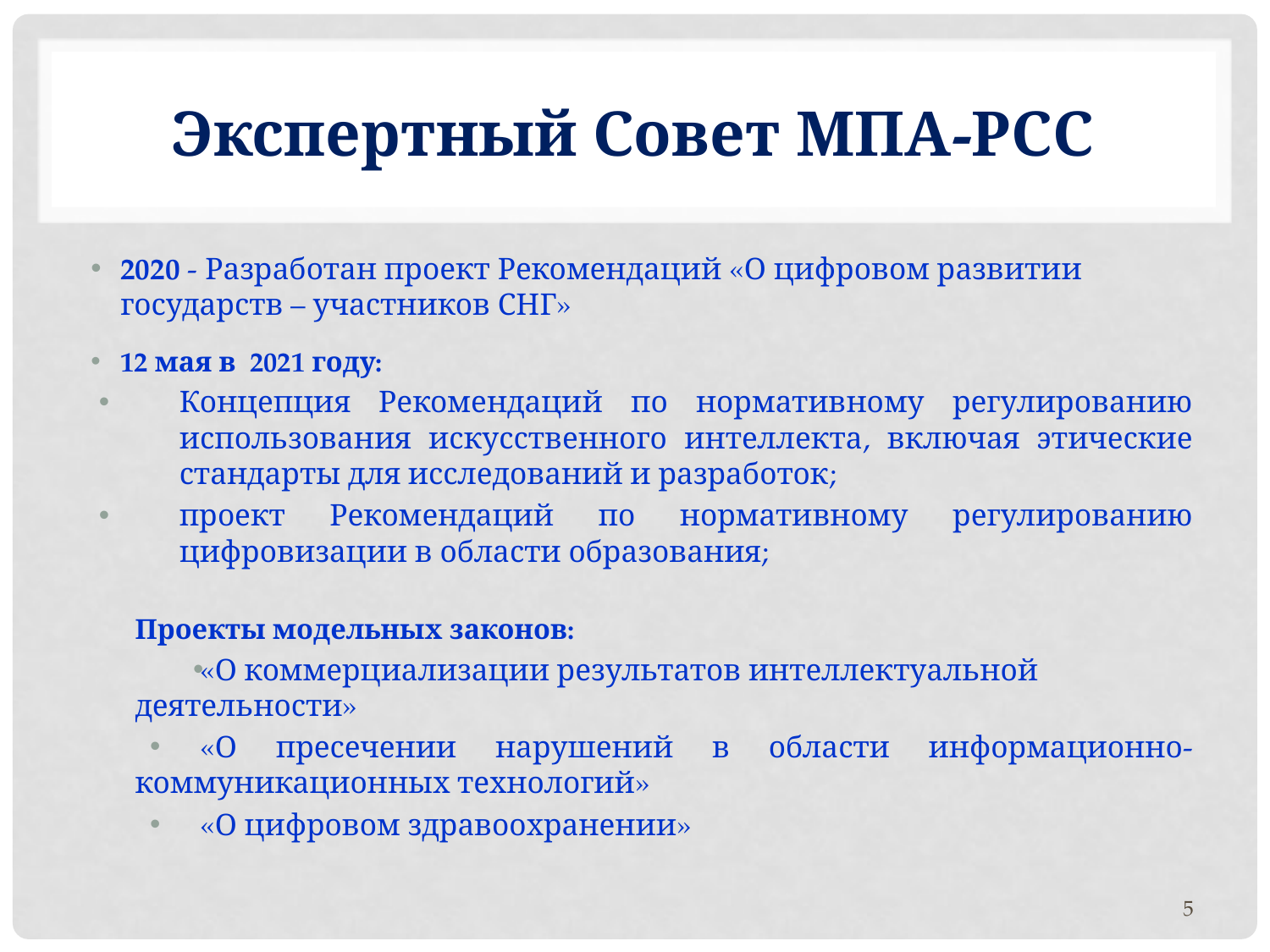

# Экспертный Совет МПА-РСС
2020 - Разработан проект Рекомендаций «О цифровом развитии государств – участников СНГ»

12 мая в  2021 году:
Концепция Рекомендаций по нормативному регулированию использования искусственного интеллекта, включая этические стандарты для исследований и разработок;
проект Рекомендаций по нормативному регулированию цифровизации в области образования;

Проекты модельных законов:
«О коммерциализации результатов интеллектуальной деятельности»
«О пресечении нарушений в области информационно-коммуникационных технологий»
«О цифровом здравоохранении»
5